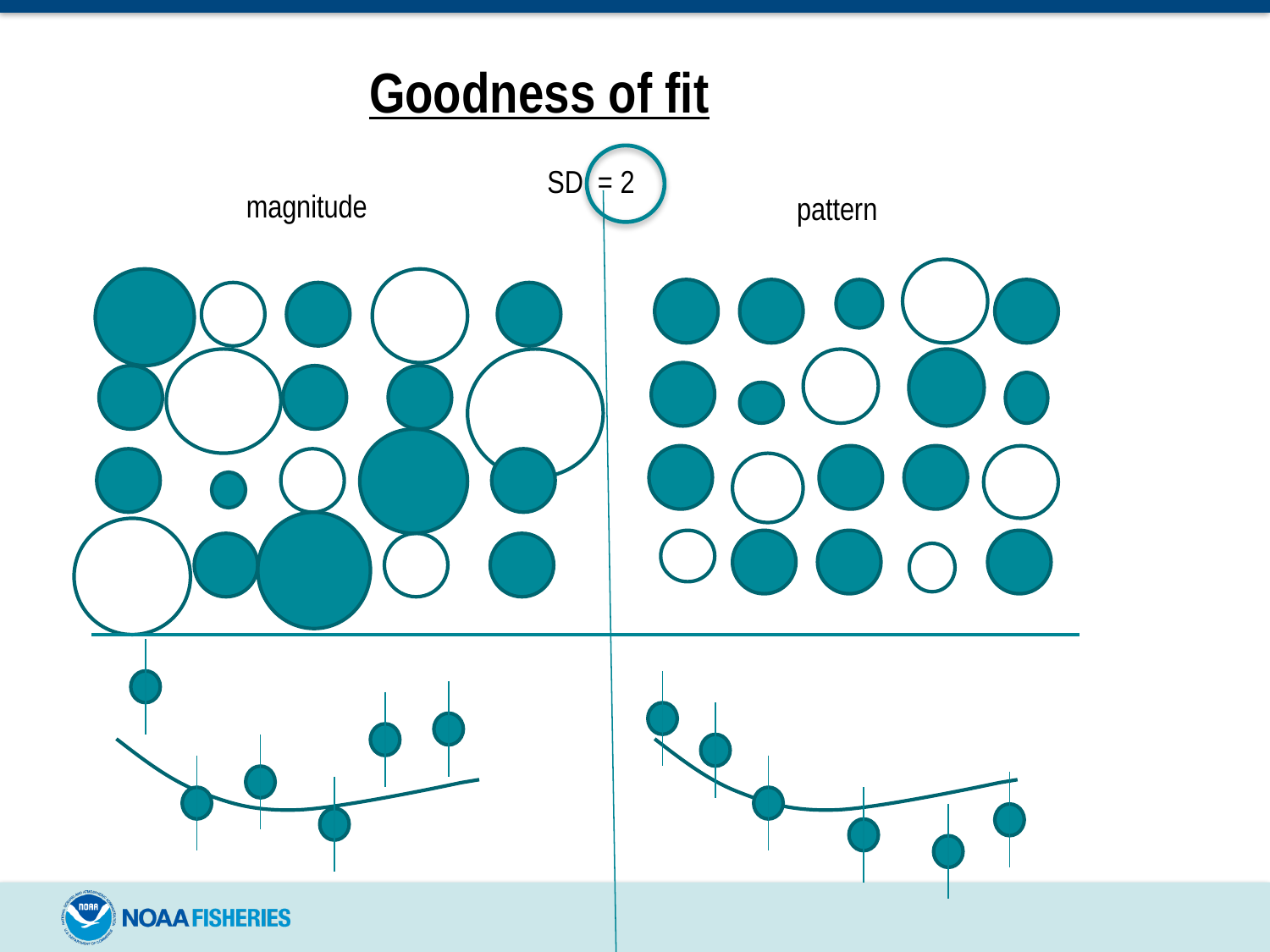

Goodness of fit

SD  = 2
magnitude
pattern